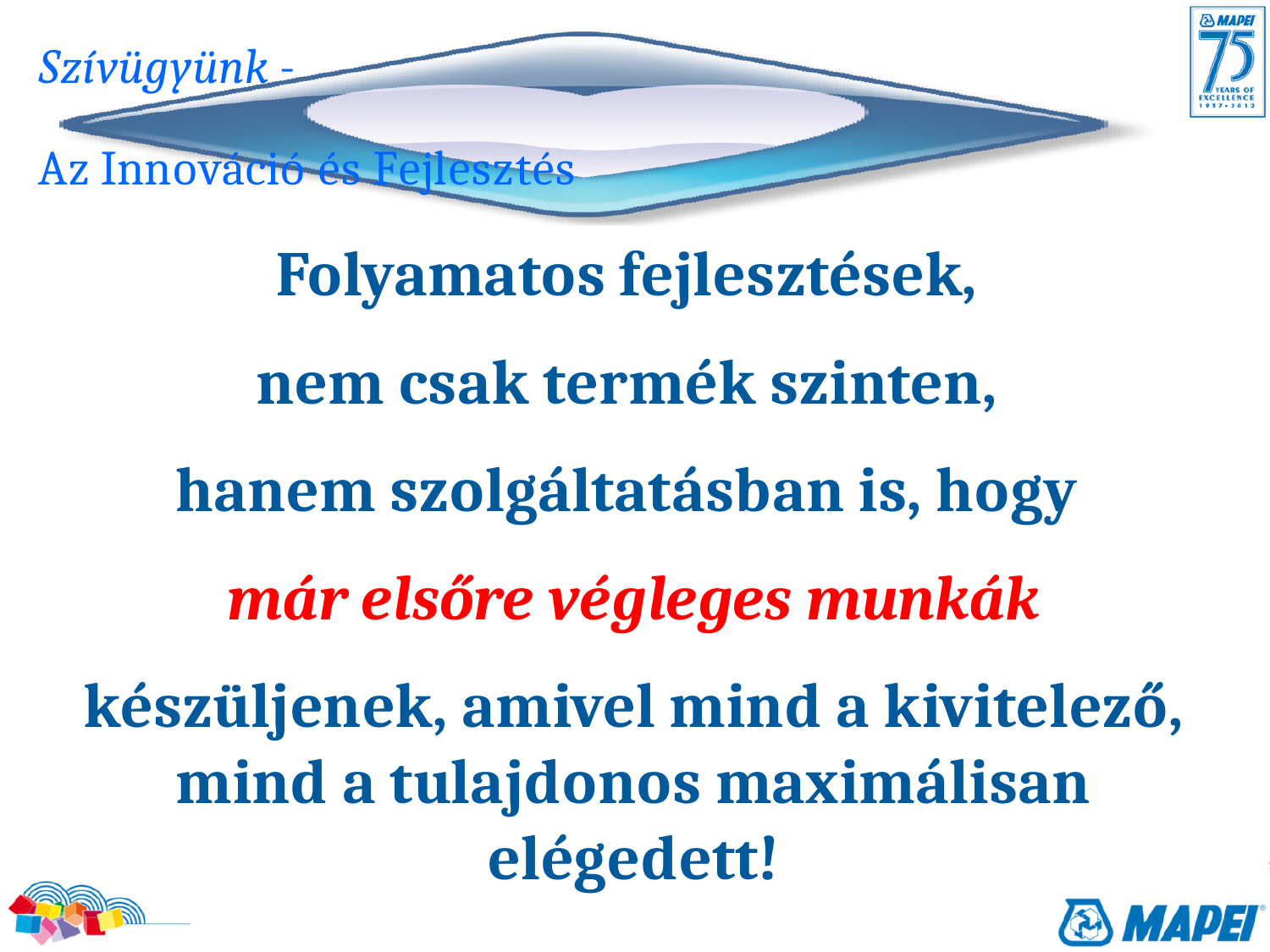

Szívügyünk -
Az Innováció és Fejlesztés
Folyamatos fejlesztések,
nem csak termék szinten,
hanem szolgáltatásban is, hogy
már elsőre végleges munkák
készüljenek, amivel mind a kivitelező, mind a tulajdonos maximálisan elégedett!